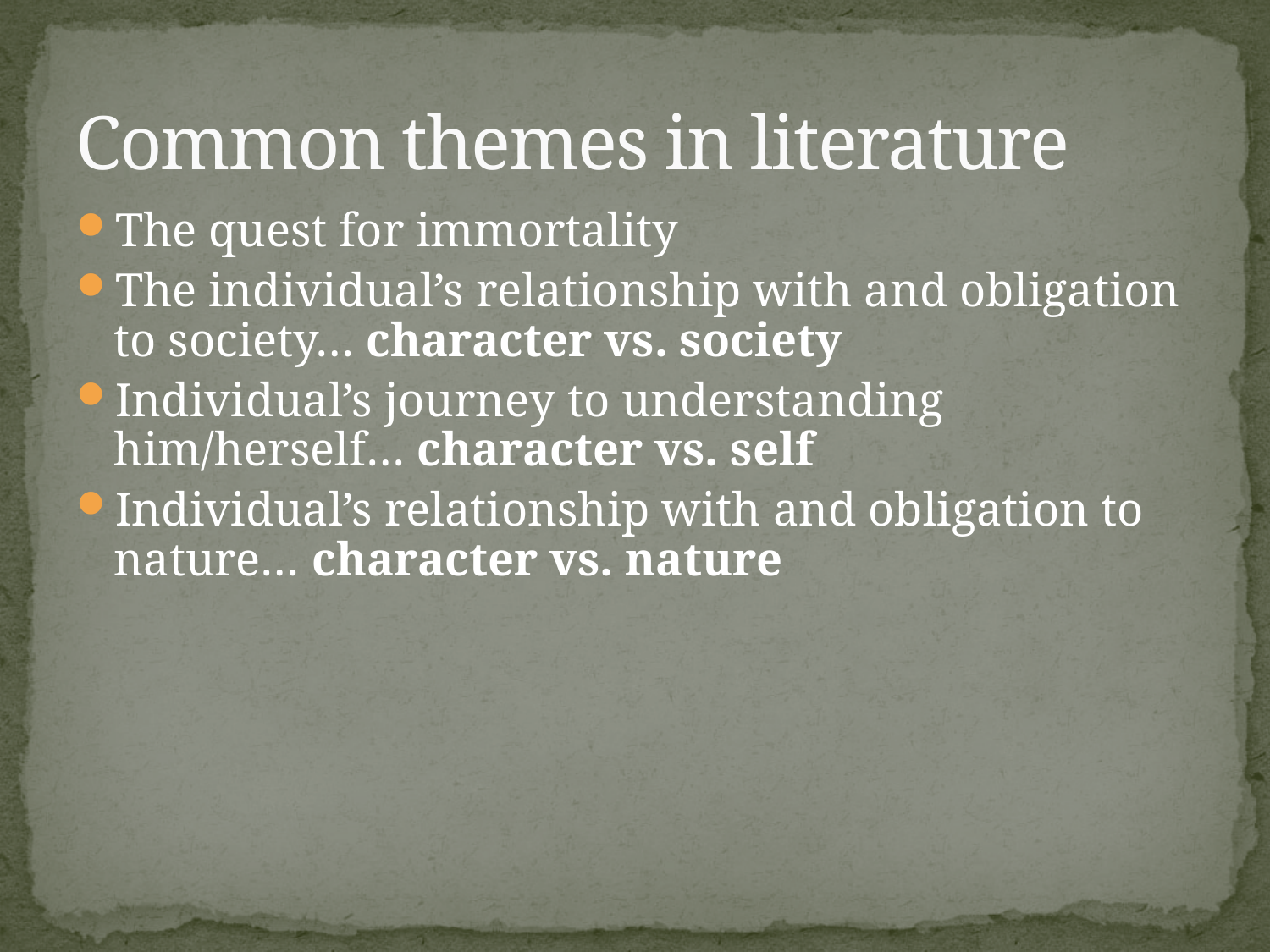

# Common themes in literature
The quest for immortality
The individual’s relationship with and obligation to society… character vs. society
Individual’s journey to understanding him/herself… character vs. self
Individual’s relationship with and obligation to nature… character vs. nature